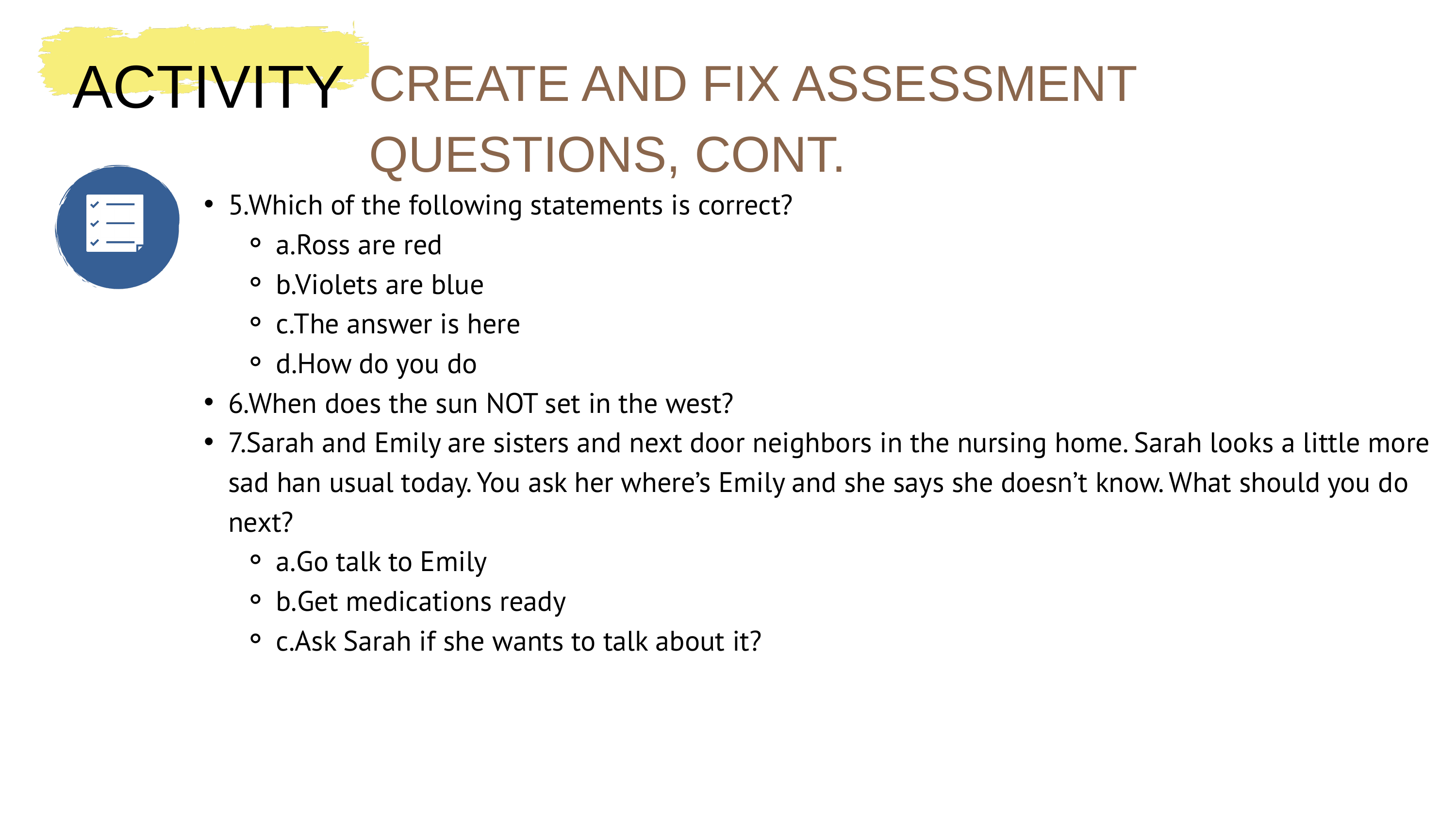

CREATE AND FIX ASSESSMENT QUESTIONS, CONT.
ACTIVITY

5.Which of the following statements is correct?
a.Ross are red
b.Violets are blue
c.The answer is here
d.How do you do
6.When does the sun NOT set in the west?
7.Sarah and Emily are sisters and next door neighbors in the nursing home. Sarah looks a little more sad han usual today. You ask her where’s Emily and she says she doesn’t know. What should you do next?
a.Go talk to Emily
b.Get medications ready
c.Ask Sarah if she wants to talk about it?